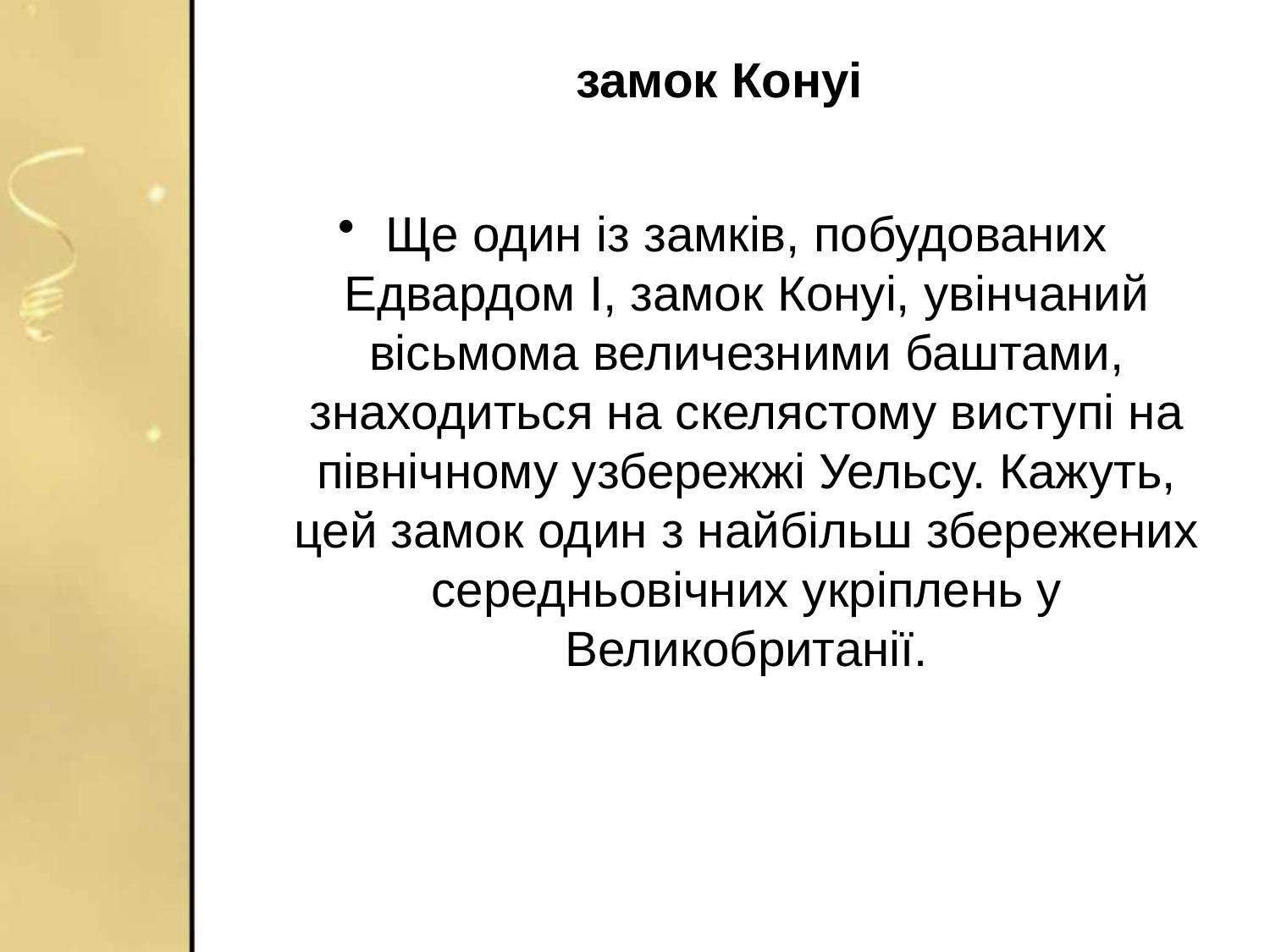

# замок Конуі
Ще один із замків, побудованих Едвардом I, замок Конуі, увінчаний вісьмома величезними баштами, знаходиться на скелястому виступі на північному узбережжі Уельсу. Кажуть, цей замок один з найбільш збережених середньовічних укріплень у Великобританії.